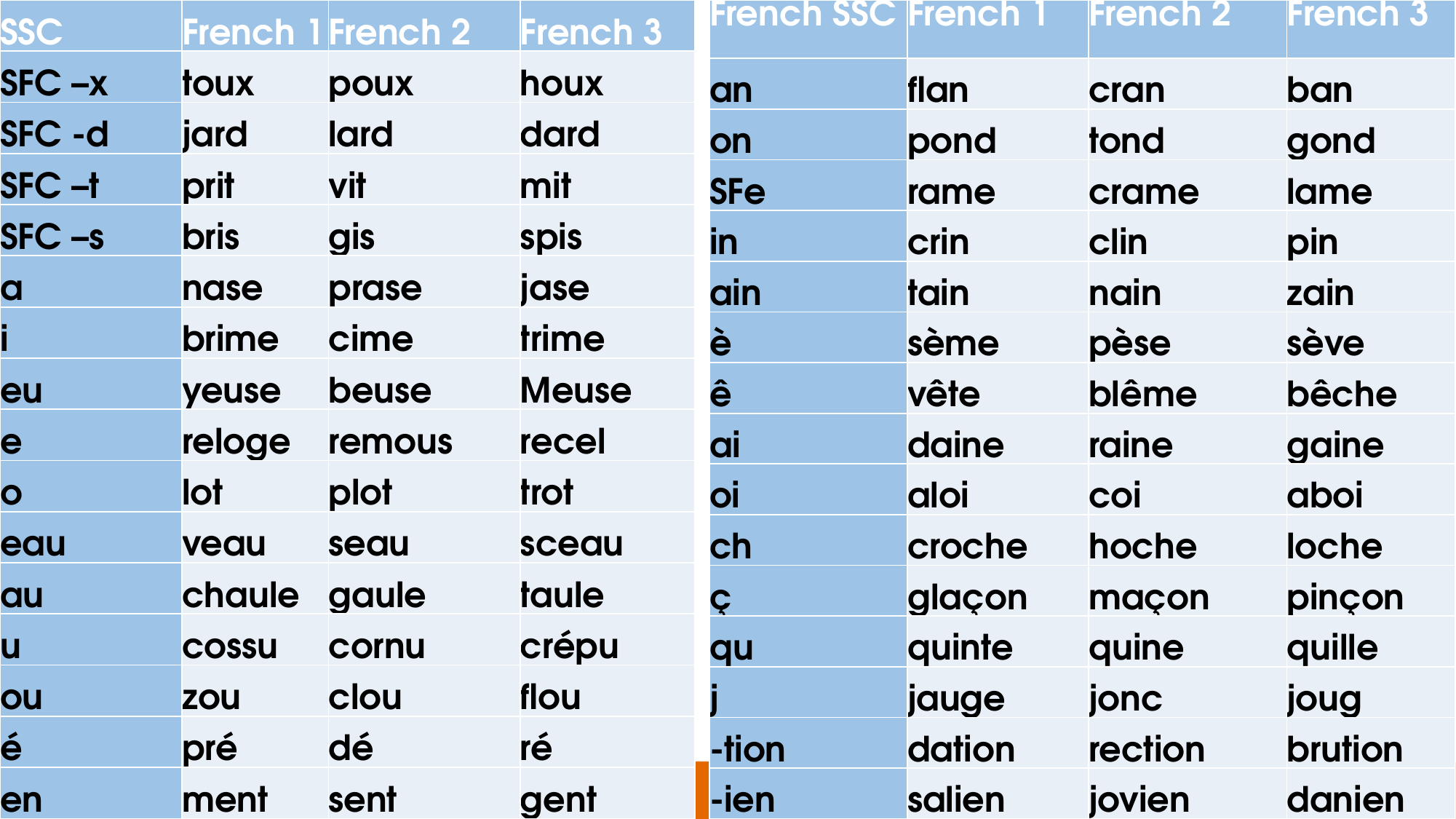

| SSC | French 1 | French 2 | French 3 |
| --- | --- | --- | --- |
| SFC –x | toux | poux | houx |
| SFC -d | jard | lard | dard |
| SFC –t | prit | vit | mit |
| SFC –s | bris | gis | spis |
| a | nase | prase | jase |
| i | brime | cime | trime |
| eu | yeuse | beuse | Meuse |
| e | reloge | remous | recel |
| o | lot | plot | trot |
| eau | veau | seau | sceau |
| au | chaule | gaule | taule |
| u | cossu | cornu | crépu |
| ou | zou | clou | flou |
| é | pré | dé | ré |
| en | ment | sent | gent |
| French SSC | French 1 | French 2 | French 3 |
| --- | --- | --- | --- |
| an | flan | cran | ban |
| on | pond | tond | gond |
| SFe | rame | crame | lame |
| in | crin | clin | pin |
| ain | tain | nain | zain |
| è | sème | pèse | sève |
| ê | vête | blême | bêche |
| ai | daine | raine | gaine |
| oi | aloi | coi | aboi |
| ch | croche | hoche | loche |
| ç | glaçon | maçon | pinçon |
| qu | quinte | quine | quille |
| j | jauge | jonc | joug |
| -tion | dation | rection | brution |
| -ien | salien | jovien | danien |
# SSC in French